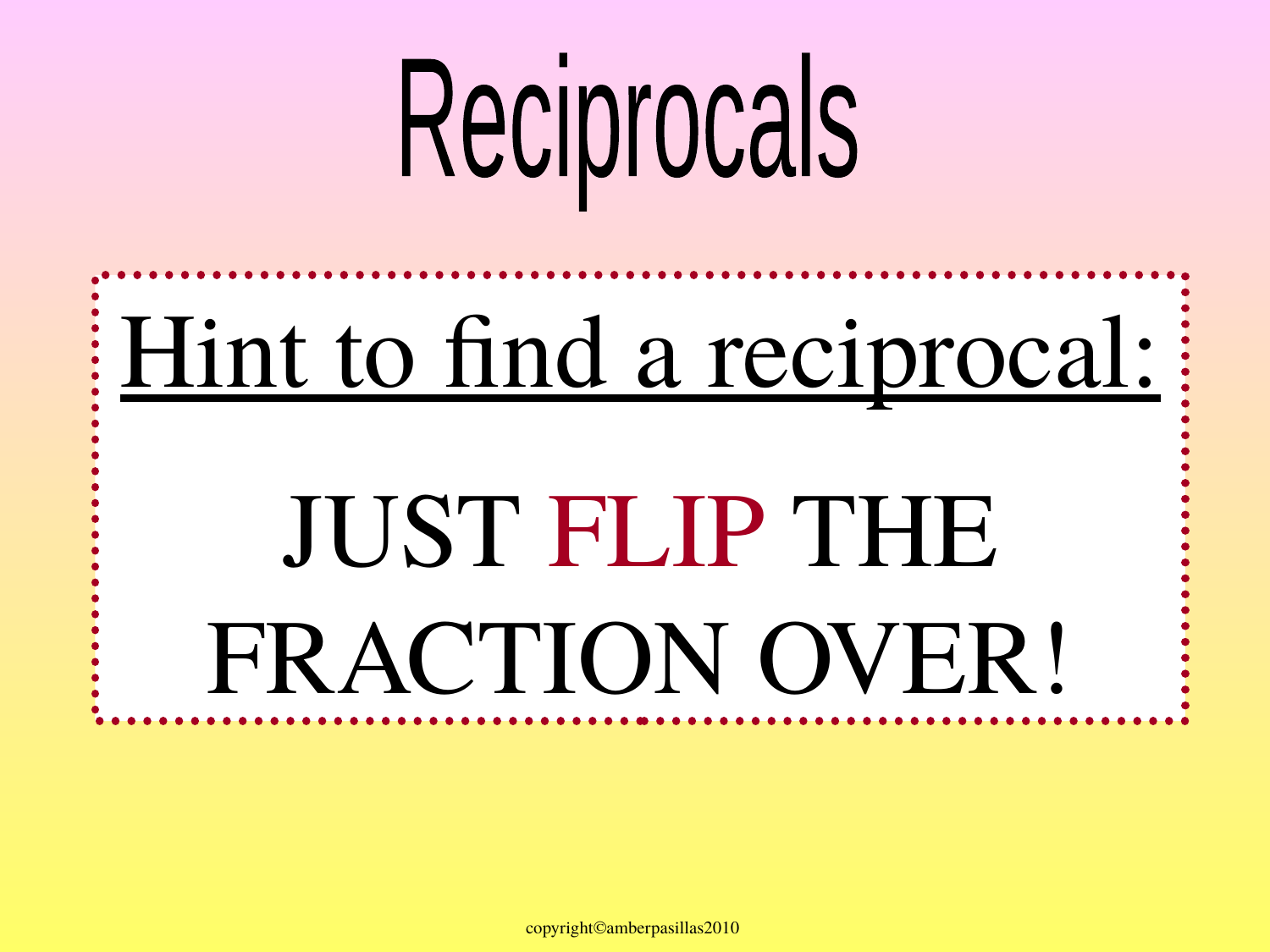

Reciprocals
Hint to find a reciprocal:
JUST FLIP THE FRACTION OVER!